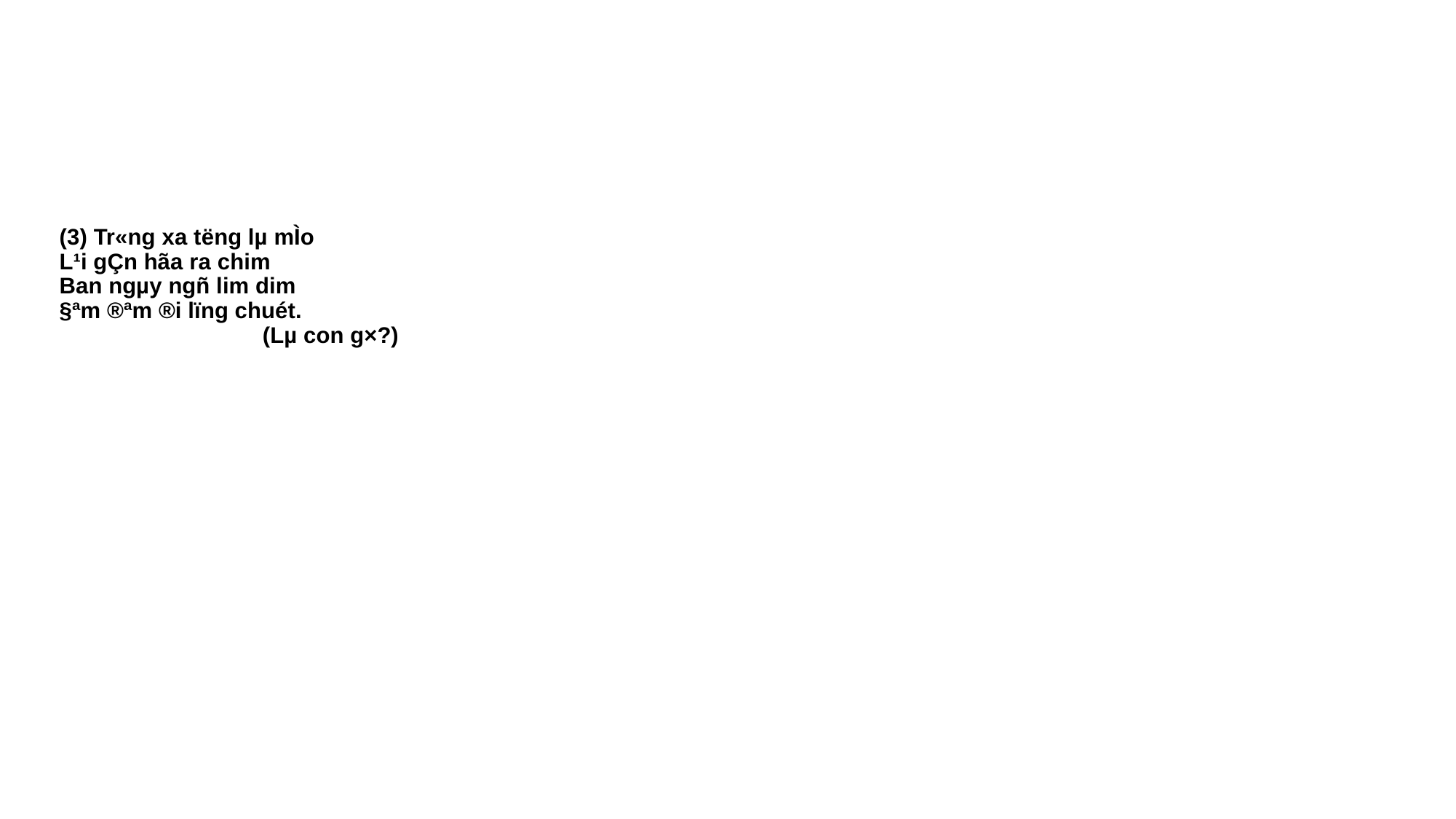

# (3) Tr«ng xa t­ëng lµ mÌo L¹i gÇn hãa ra chim Ban ngµy ngñ lim dim §ªm ®ªm ®i lïng chuét. (Lµ con g×?)